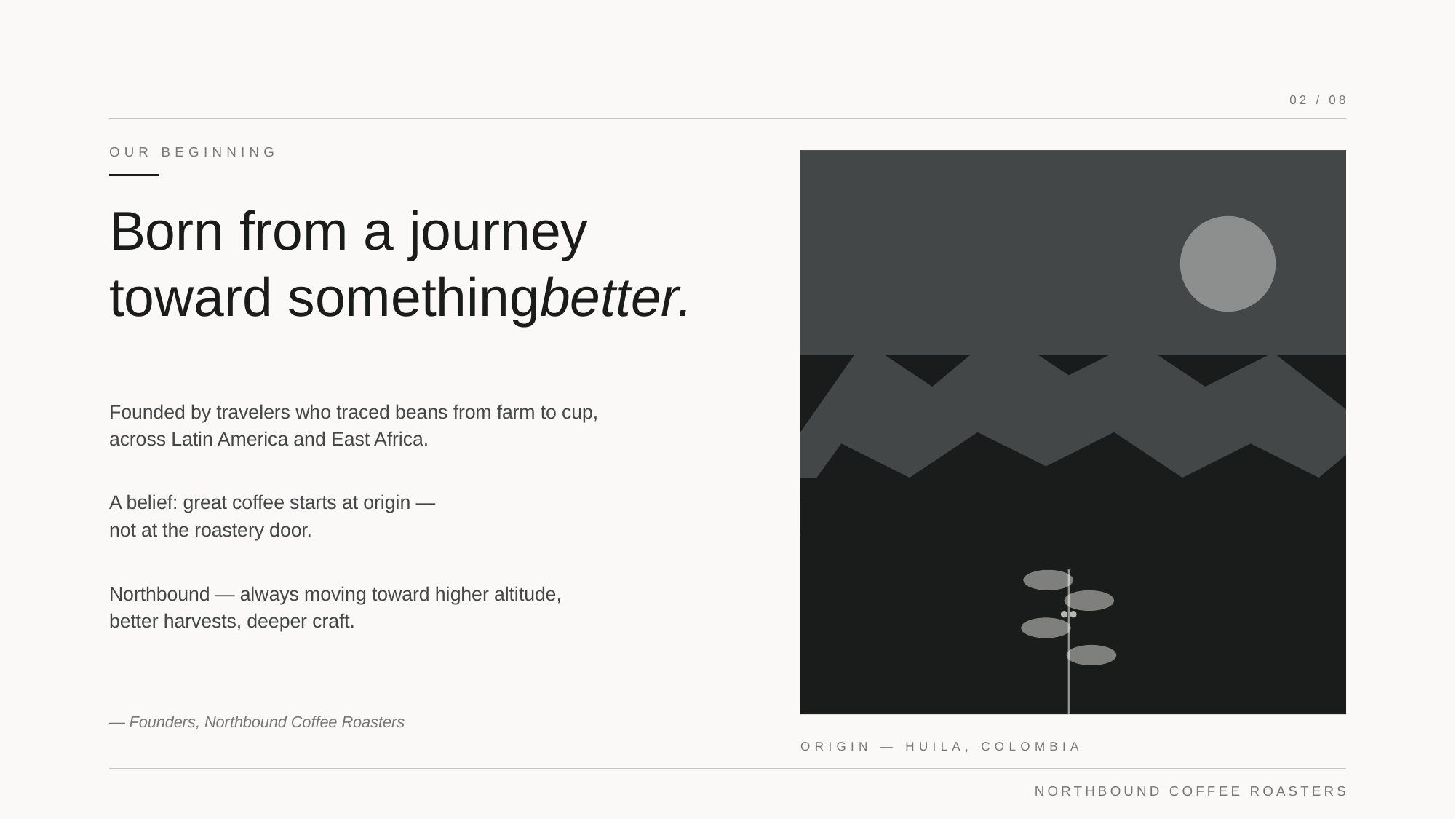

02 / 08

OUR BEGINNING

Born from a journey

toward somethingbetter.

Founded by travelers who traced beans from farm to cup,
across Latin America and East Africa.

A belief: great coffee starts at origin —
not at the roastery door.

Northbound — always moving toward higher altitude,

better harvests, deeper craft.

— Founders, Northbound Coffee Roasters
ORIGIN — HUILA, COLOMBIA

NORTHBOUND COFFEE ROASTERS